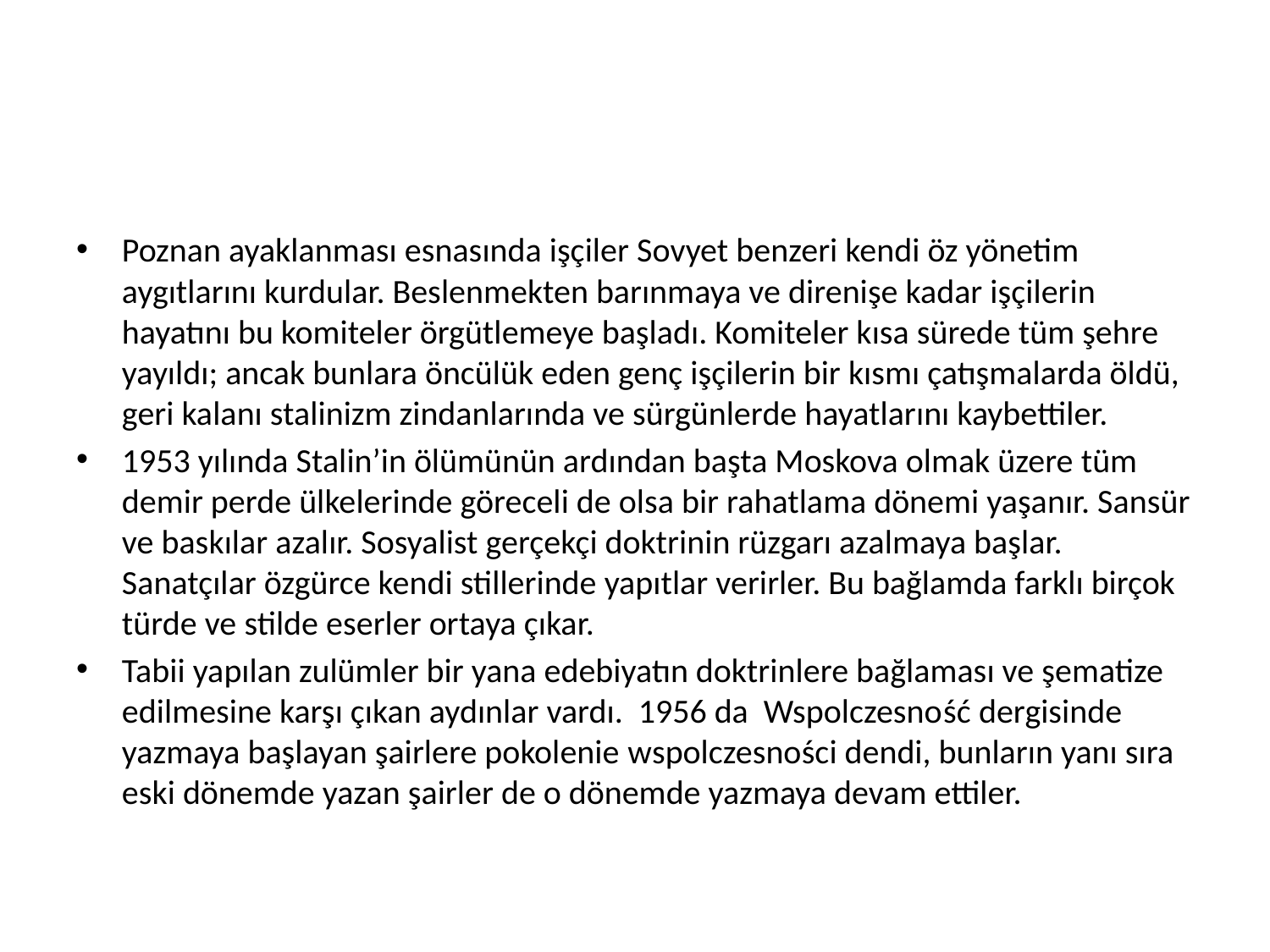

#
Poznan ayaklanması esnasında işçiler Sovyet benzeri kendi öz yönetim aygıtlarını kurdular. Beslenmekten barınmaya ve direnişe kadar işçilerin hayatını bu komiteler örgütlemeye başladı. Komiteler kısa sürede tüm şehre yayıldı; ancak bunlara öncülük eden genç işçilerin bir kısmı çatışmalarda öldü, geri kalanı stalinizm zindanlarında ve sürgünlerde hayatlarını kaybettiler.
1953 yılında Stalin’in ölümünün ardından başta Moskova olmak üzere tüm demir perde ülkelerinde göreceli de olsa bir rahatlama dönemi yaşanır. Sansür ve baskılar azalır. Sosyalist gerçekçi doktrinin rüzgarı azalmaya başlar. Sanatçılar özgürce kendi stillerinde yapıtlar verirler. Bu bağlamda farklı birçok türde ve stilde eserler ortaya çıkar.
Tabii yapılan zulümler bir yana edebiyatın doktrinlere bağlaması ve şematize edilmesine karşı çıkan aydınlar vardı.  1956 da  Wspolczesność dergisinde yazmaya başlayan şairlere pokolenie wspolczesności dendi, bunların yanı sıra eski dönemde yazan şairler de o dönemde yazmaya devam ettiler.